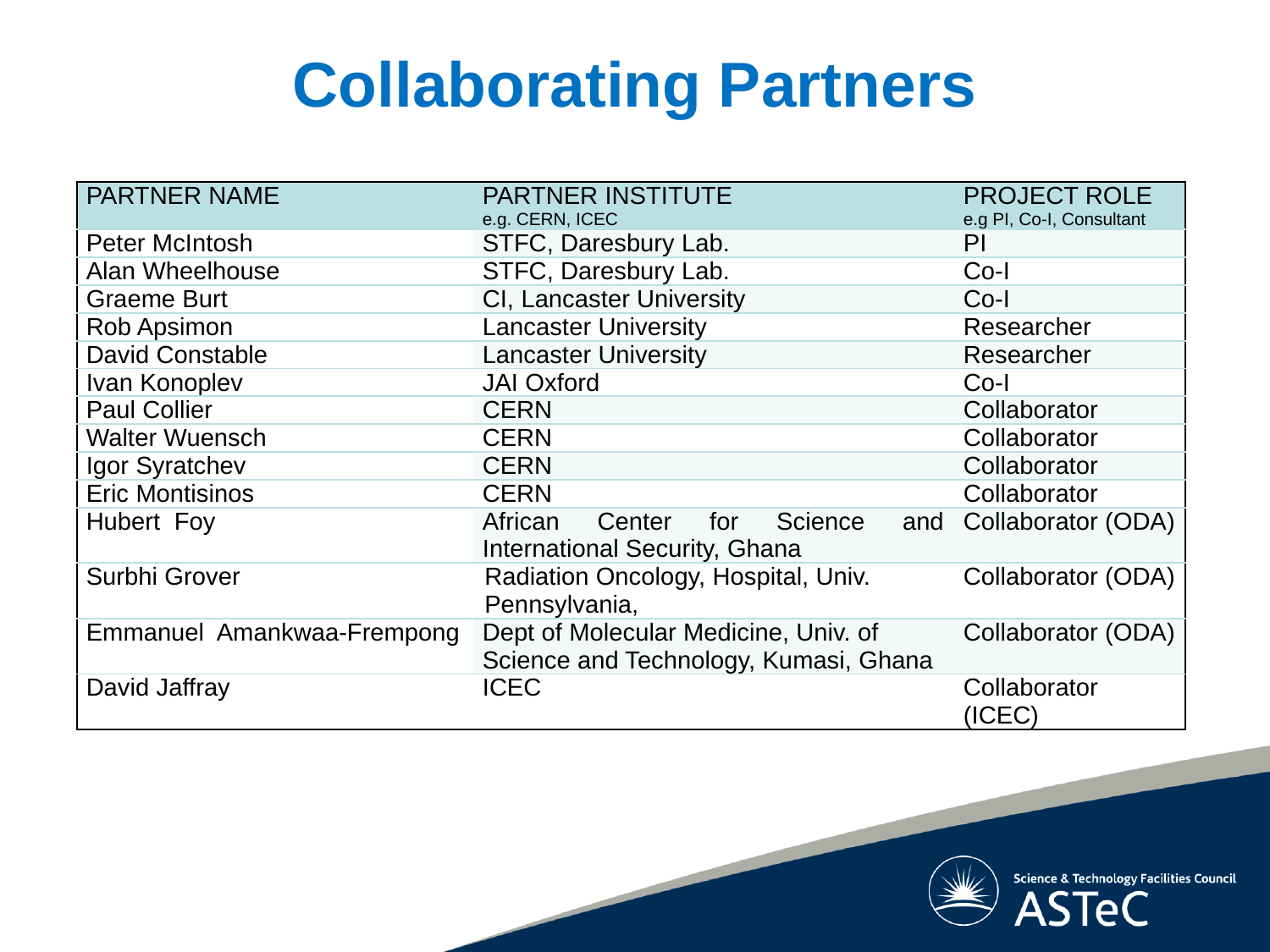

# Collaborating Partners
| PARTNER NAME | PARTNER INSTITUTE e.g. CERN, ICEC | PROJECT ROLE e.g PI, Co-I, Consultant |
| --- | --- | --- |
| Peter McIntosh | STFC, Daresbury Lab. | PI |
| Alan Wheelhouse | STFC, Daresbury Lab. | Co-I |
| Graeme Burt | CI, Lancaster University | Co-I |
| Rob Apsimon | Lancaster University | Researcher |
| David Constable | Lancaster University | Researcher |
| Ivan Konoplev | JAI Oxford | Co-I |
| Paul Collier | CERN | Collaborator |
| Walter Wuensch | CERN | Collaborator |
| Igor Syratchev | CERN | Collaborator |
| Eric Montisinos | CERN | Collaborator |
| Hubert Foy | African Center for Science and International Security, Ghana | Collaborator (ODA) |
| Surbhi Grover | Radiation Oncology, Hospital, Univ. Pennsylvania, | Collaborator (ODA) |
| Emmanuel Amankwaa-Frempong | Dept of Molecular Medicine, Univ. of Science and Technology, Kumasi, Ghana | Collaborator (ODA) |
| David Jaffray | ICEC | Collaborator (ICEC) |